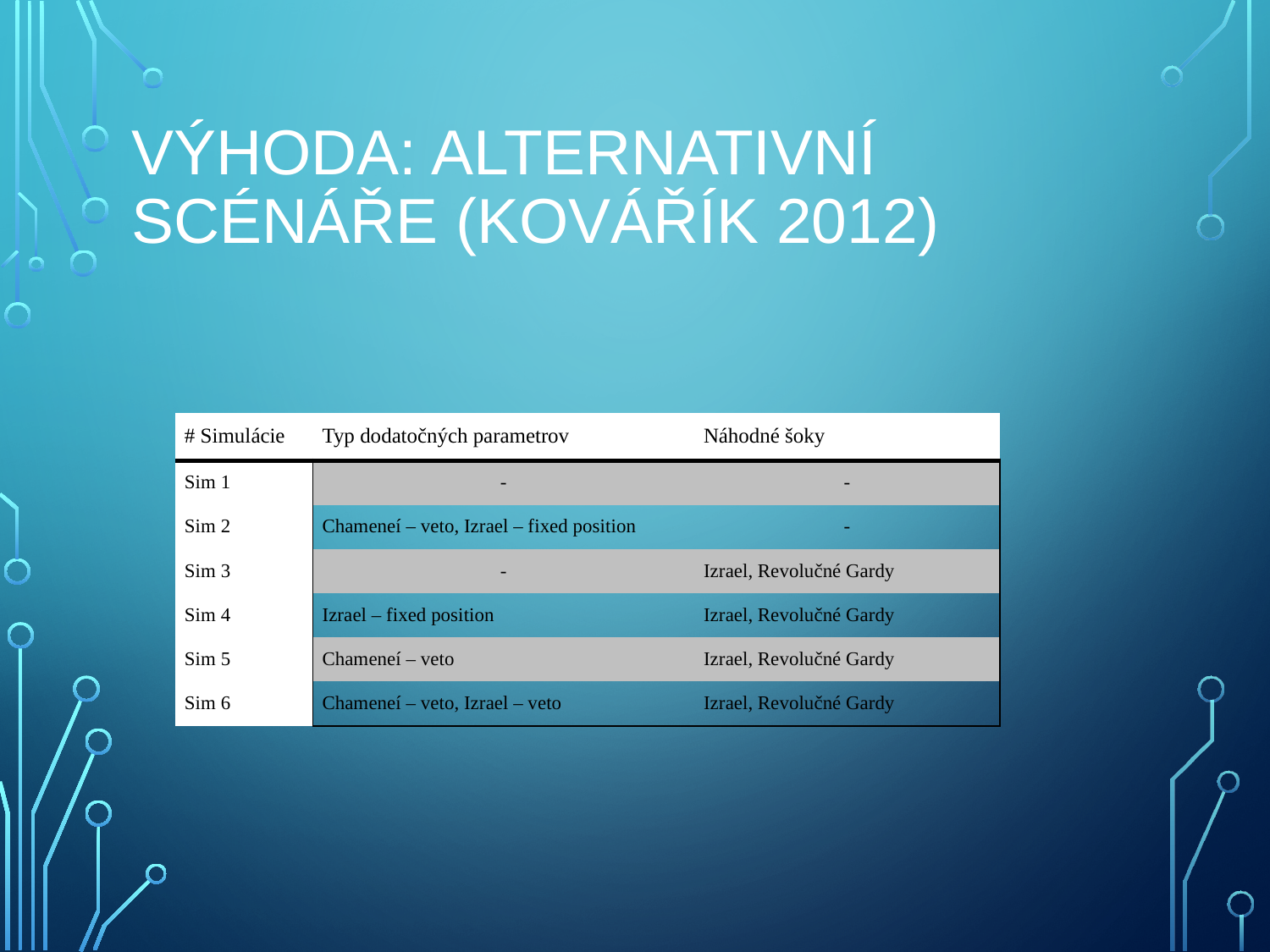

# Výhoda: alternativní scénáře (Kovářík 2012)
| # Simulácie | Typ dodatočných parametrov | Náhodné šoky |
| --- | --- | --- |
| Sim 1 | - | - |
| Sim 2 | Chameneí – veto, Izrael – fixed position | - |
| Sim 3 | - | Izrael, Revolučné Gardy |
| Sim 4 | Izrael – fixed position | Izrael, Revolučné Gardy |
| Sim 5 | Chameneí – veto | Izrael, Revolučné Gardy |
| Sim 6 | Chameneí – veto, Izrael – veto | Izrael, Revolučné Gardy |